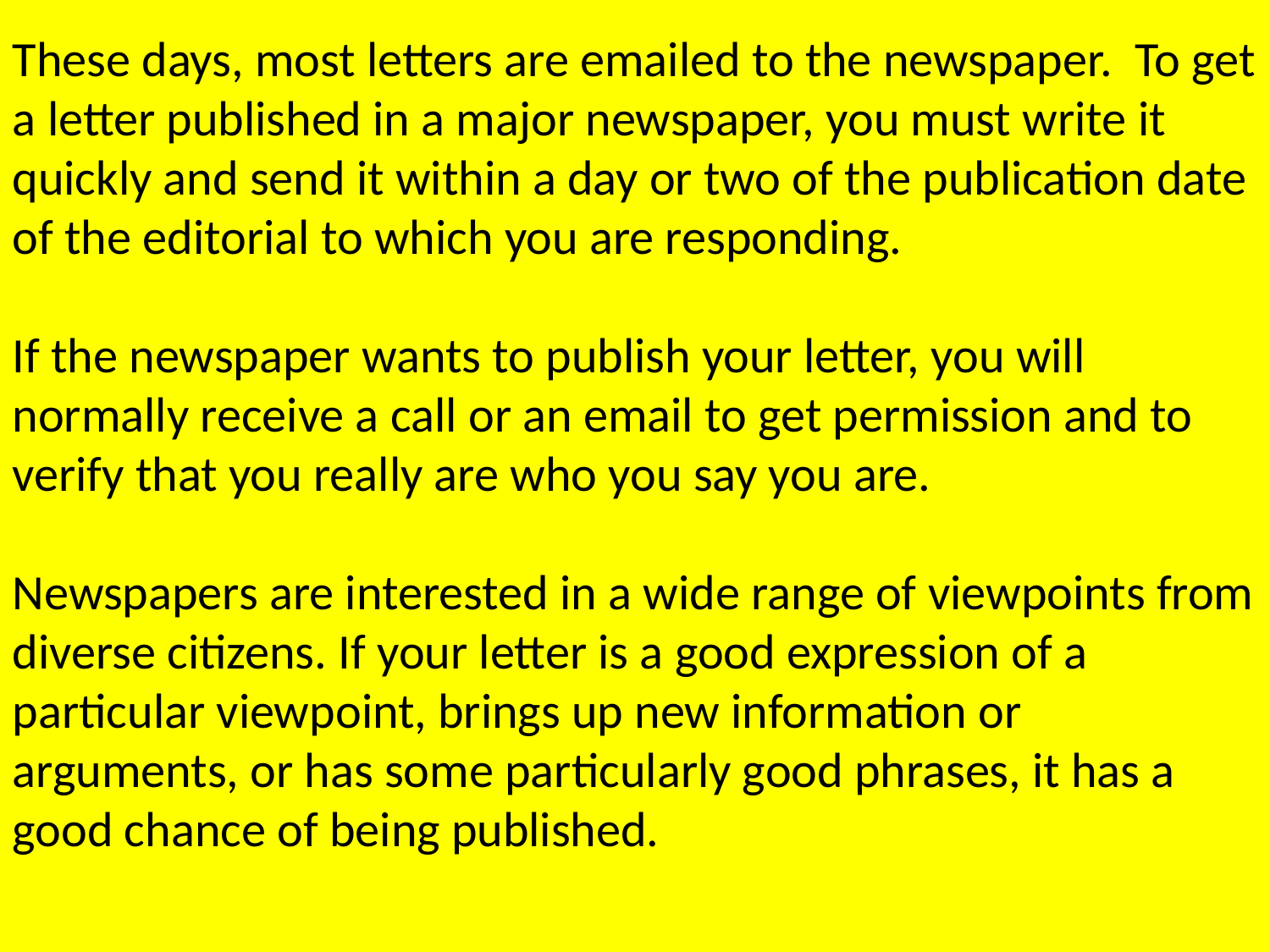

These days, most letters are emailed to the newspaper.  To get a letter published in a major newspaper, you must write it quickly and send it within a day or two of the publication date of the editorial to which you are responding.

If the newspaper wants to publish your letter, you will normally receive a call or an email to get permission and to verify that you really are who you say you are.

Newspapers are interested in a wide range of viewpoints from diverse citizens. If your letter is a good expression of a particular viewpoint, brings up new information or arguments, or has some particularly good phrases, it has a good chance of being published.